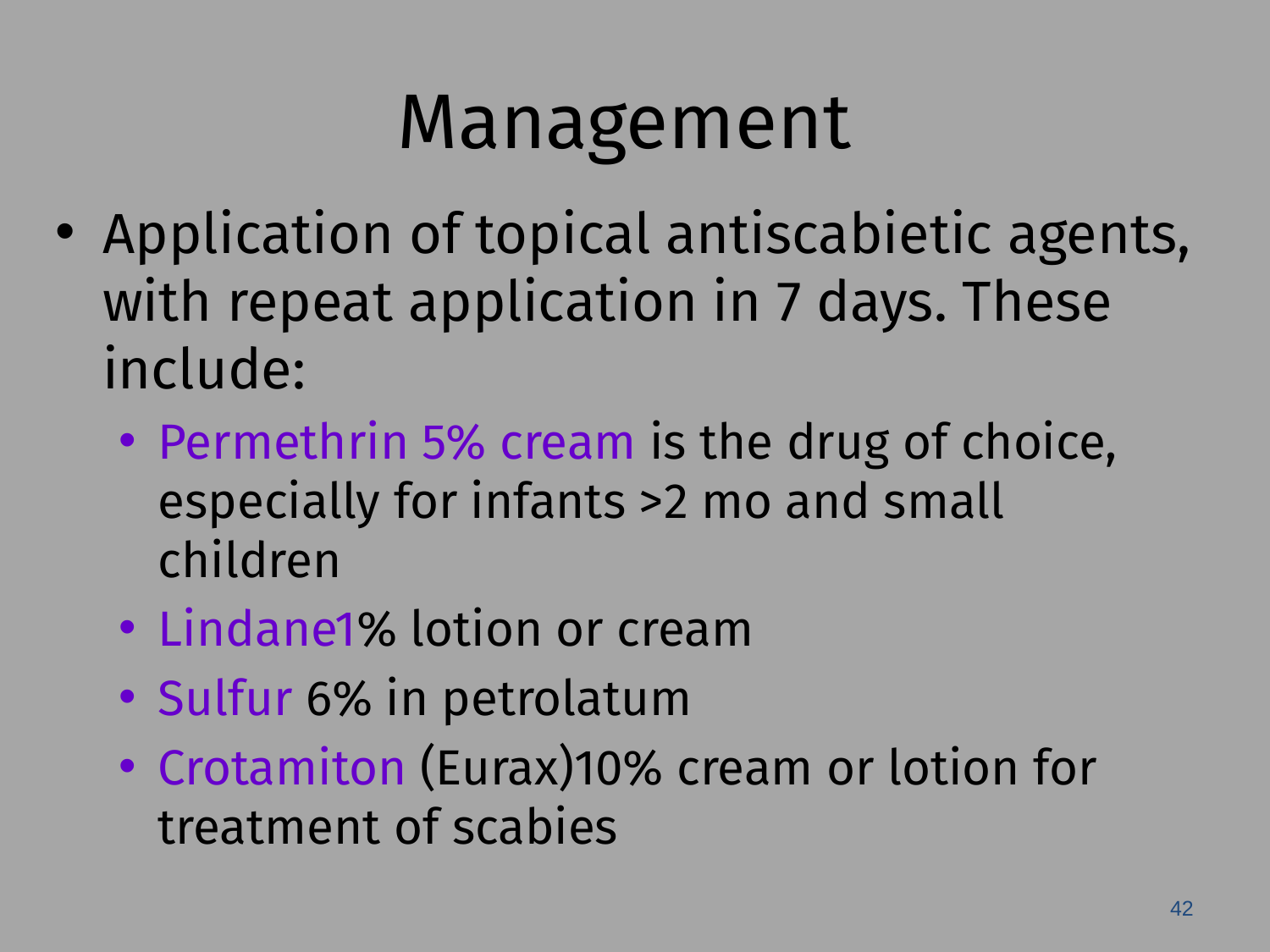

# Management
Application of topical antiscabietic agents, with repeat application in 7 days. These include:
Permethrin 5% cream is the drug of choice, especially for infants >2 mo and small children
Lindane1% lotion or cream
Sulfur 6% in petrolatum
Crotamiton (Eurax)10% cream or lotion for treatment of scabies
42